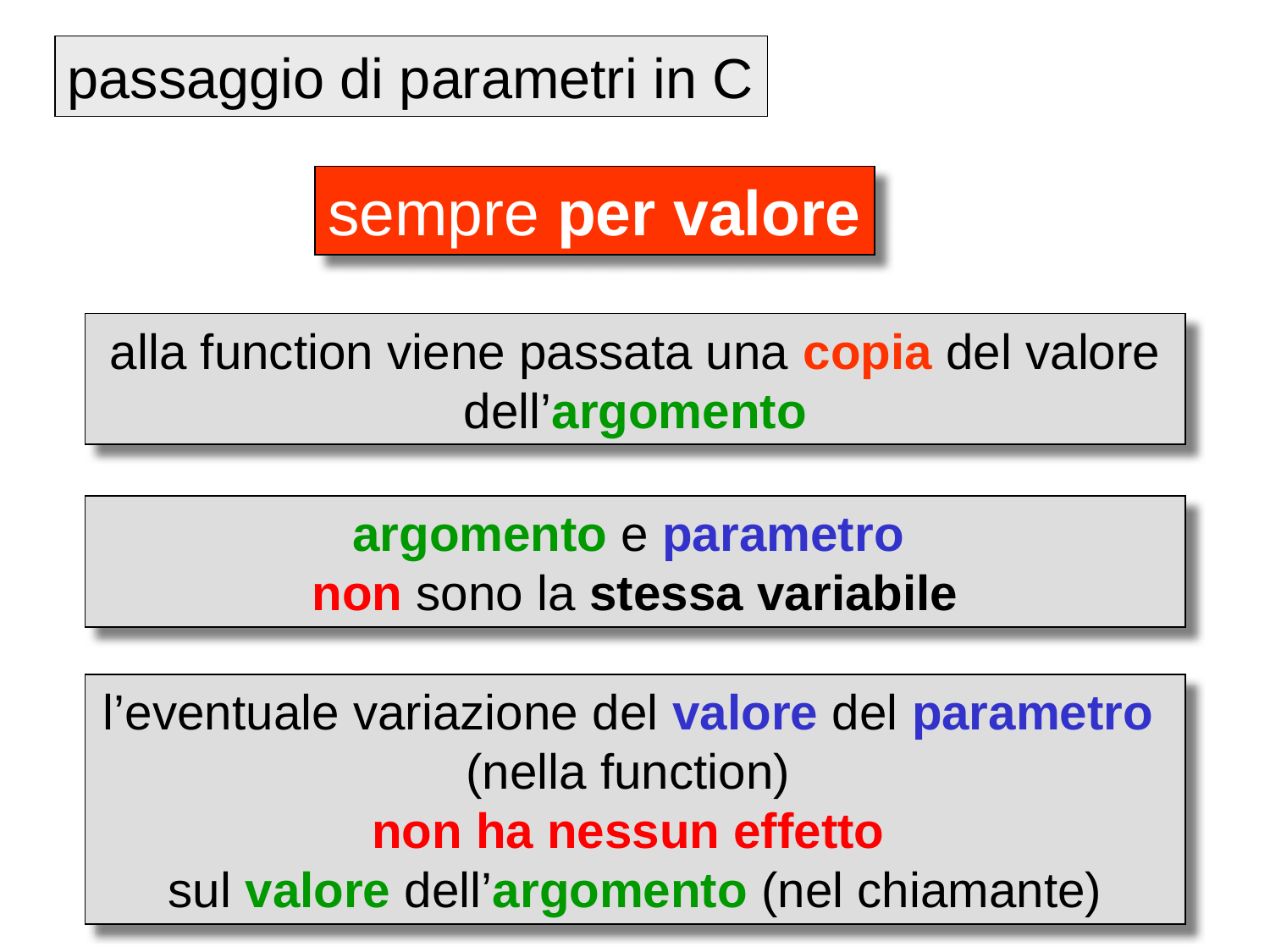

passaggio di parametri in C
sempre per valore
alla function viene passata una copia del valore dell’argomento
argomento e parametro
non sono la stessa variabile
l’eventuale variazione del valore del parametro
(nella function)
non ha nessun effetto
sul valore dell’argomento (nel chiamante)